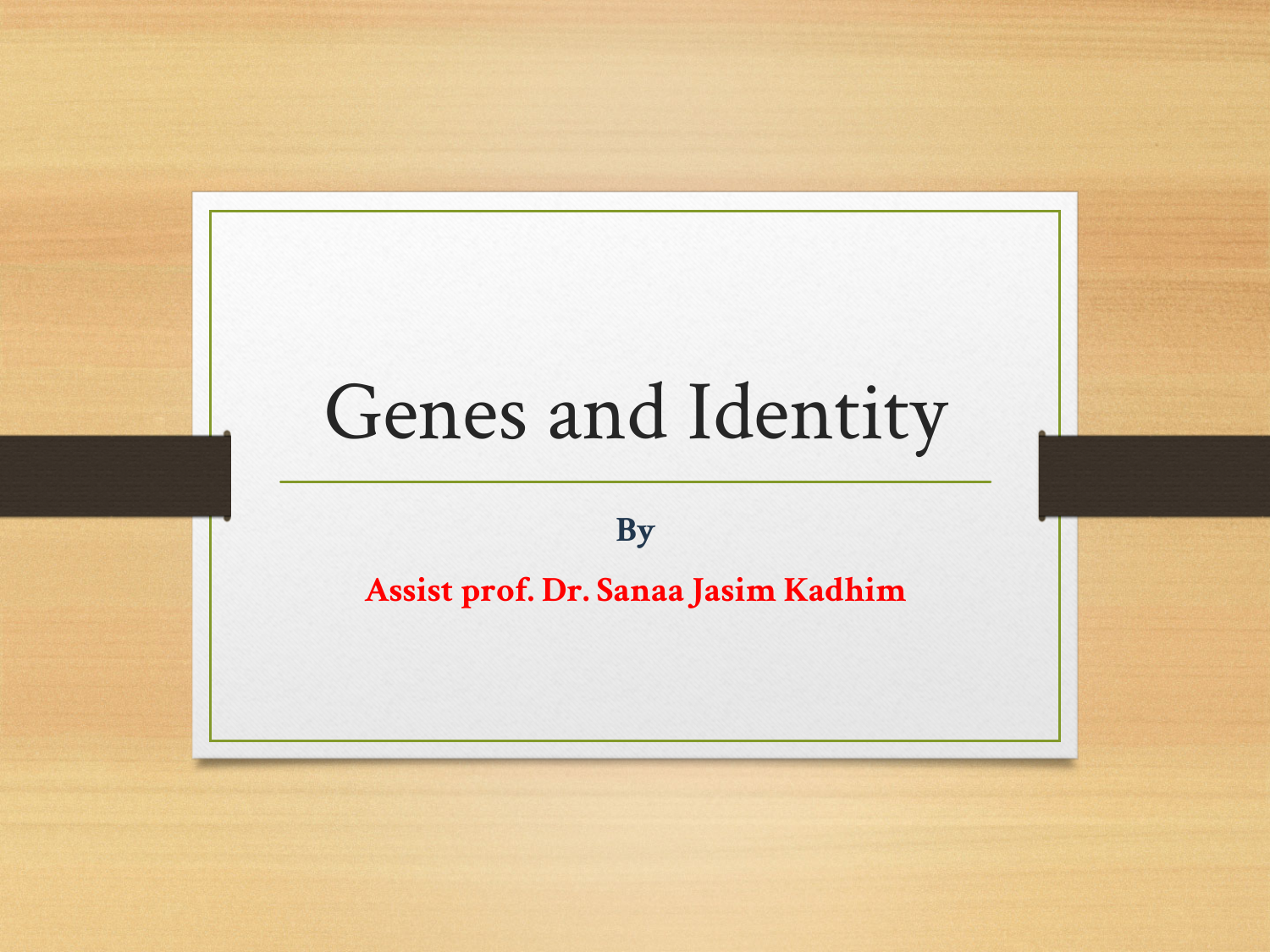

# Genes and Identity
By
Assist prof. Dr. Sanaa Jasim Kadhim